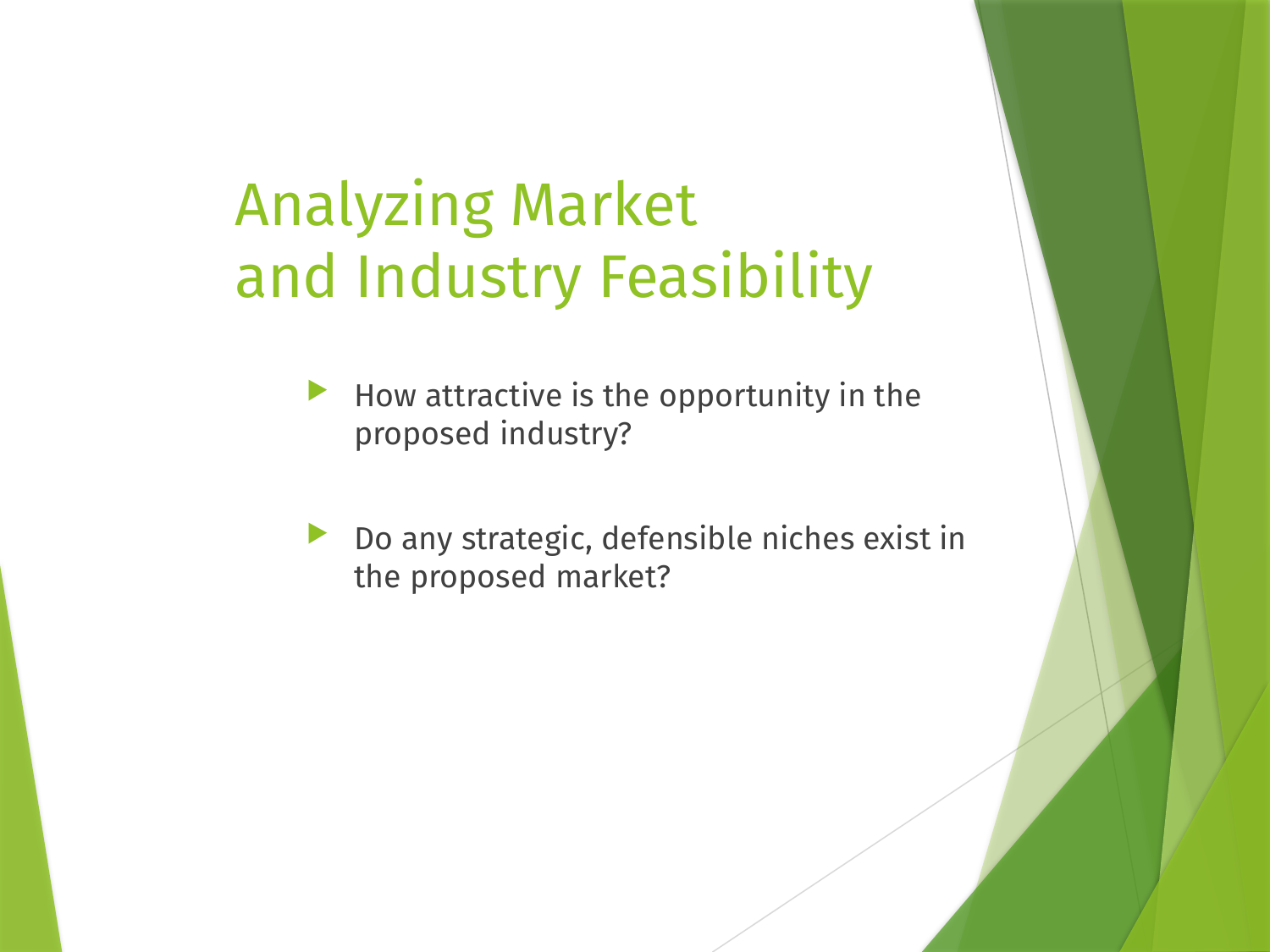

# Analyzing Market and Industry Feasibility

How attractive is the opportunity in the proposed industry?

Do any strategic, defensible niches exist in the proposed market?